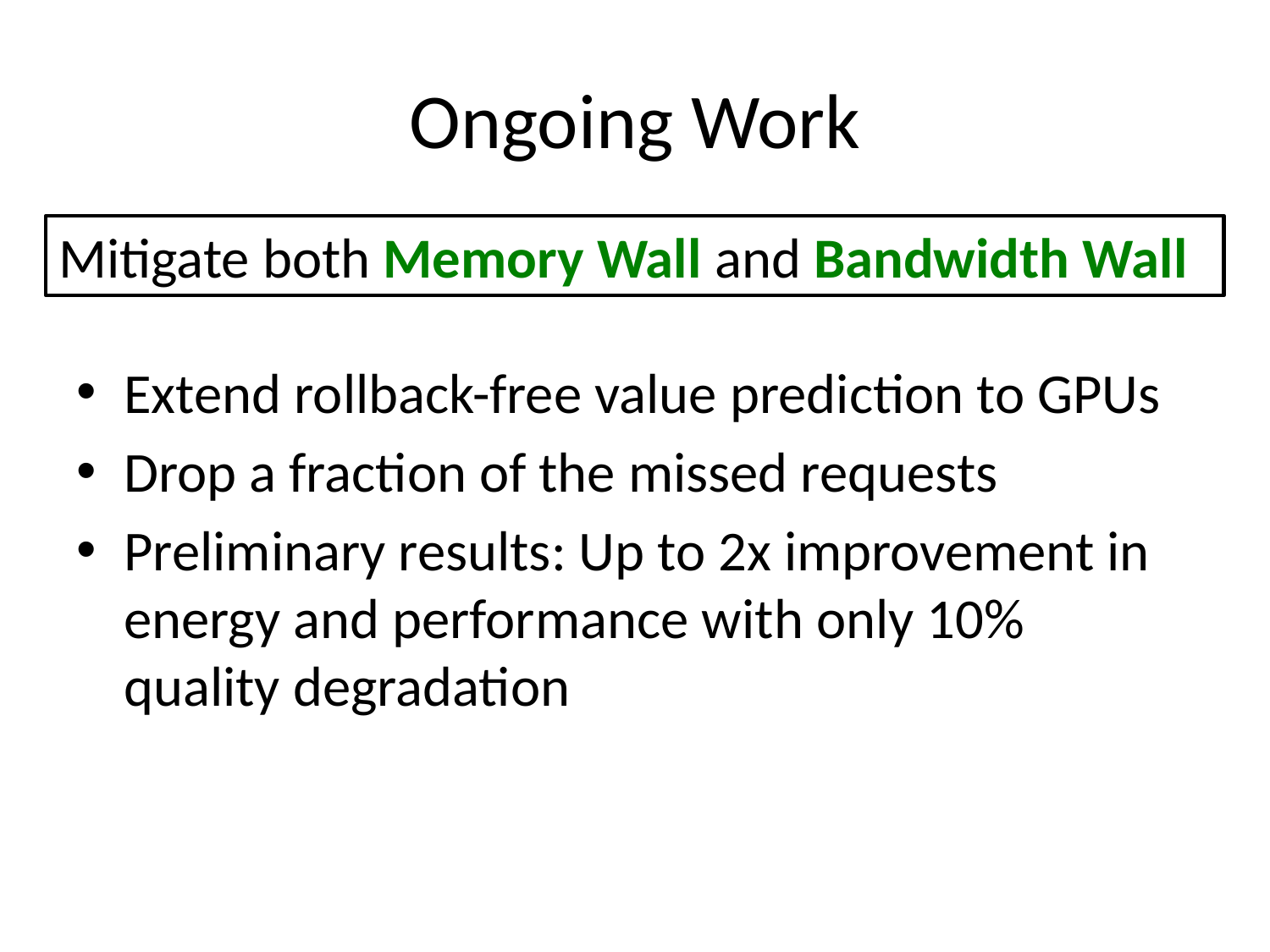

# Ongoing Work
Mitigate both Memory Wall and Bandwidth Wall

Extend rollback-free value prediction to GPUs
Drop a fraction of the missed requests
Preliminary results: Up to 2x improvement in energy and performance with only 10% quality degradation